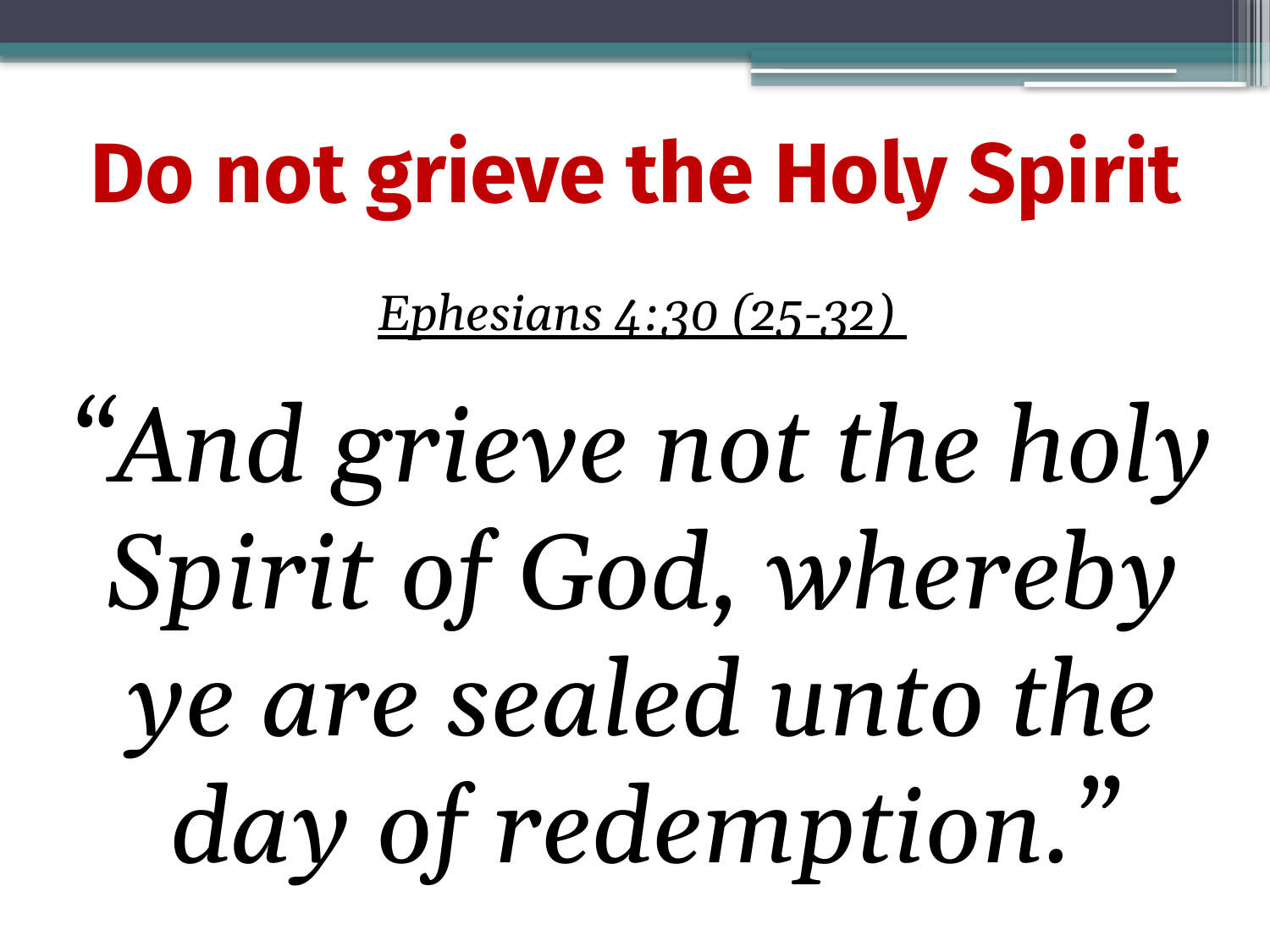

# Do not grieve the Holy Spirit
Ephesians 4:30 (25-32)

“And grieve not the holy Spirit of God, whereby ye are sealed unto the day of redemption.”